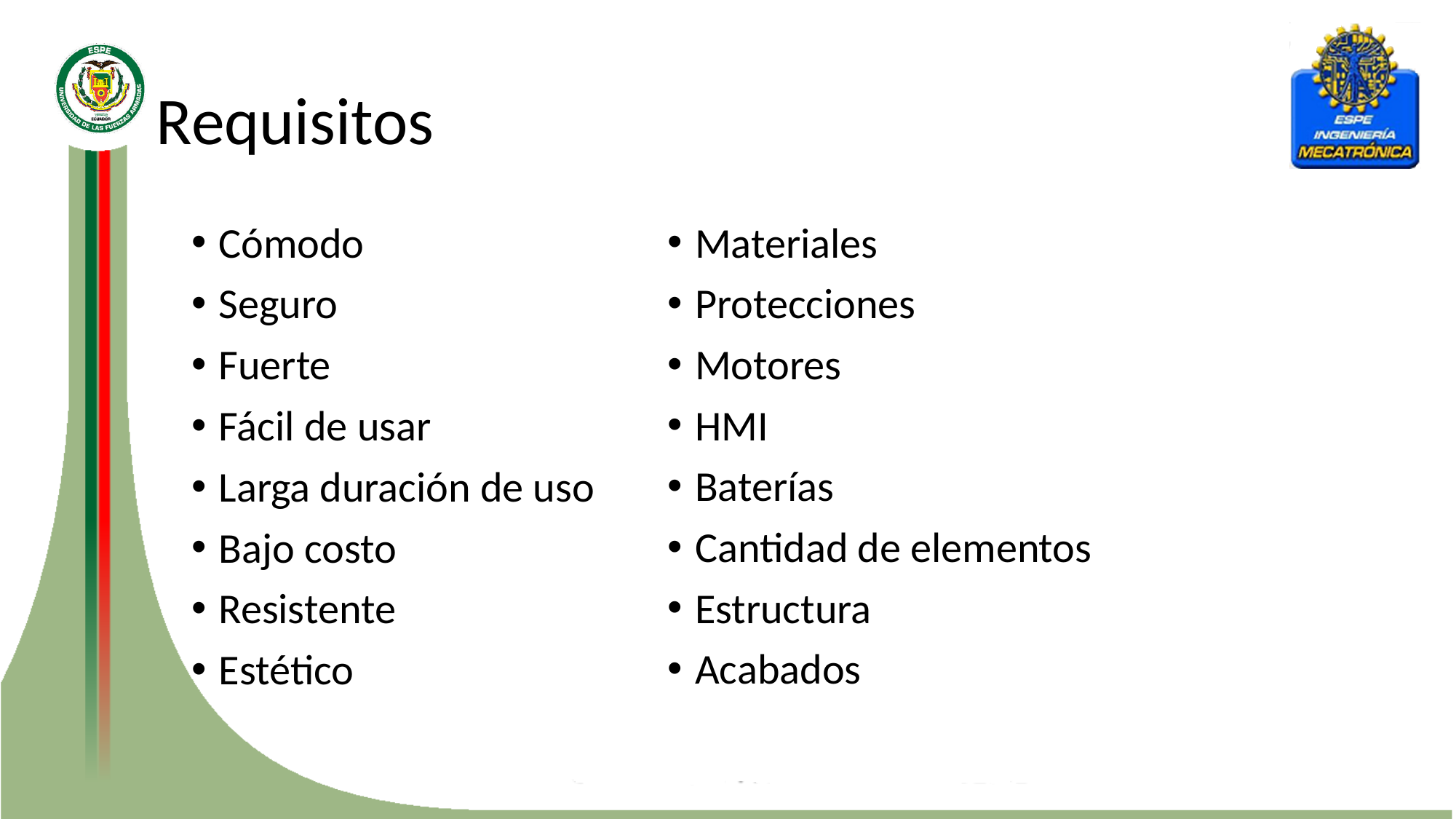

# Requisitos
Cómodo
Seguro
Fuerte
Fácil de usar
Larga duración de uso
Bajo costo
Resistente
Estético
Materiales
Protecciones
Motores
HMI
Baterías
Cantidad de elementos
Estructura
Acabados